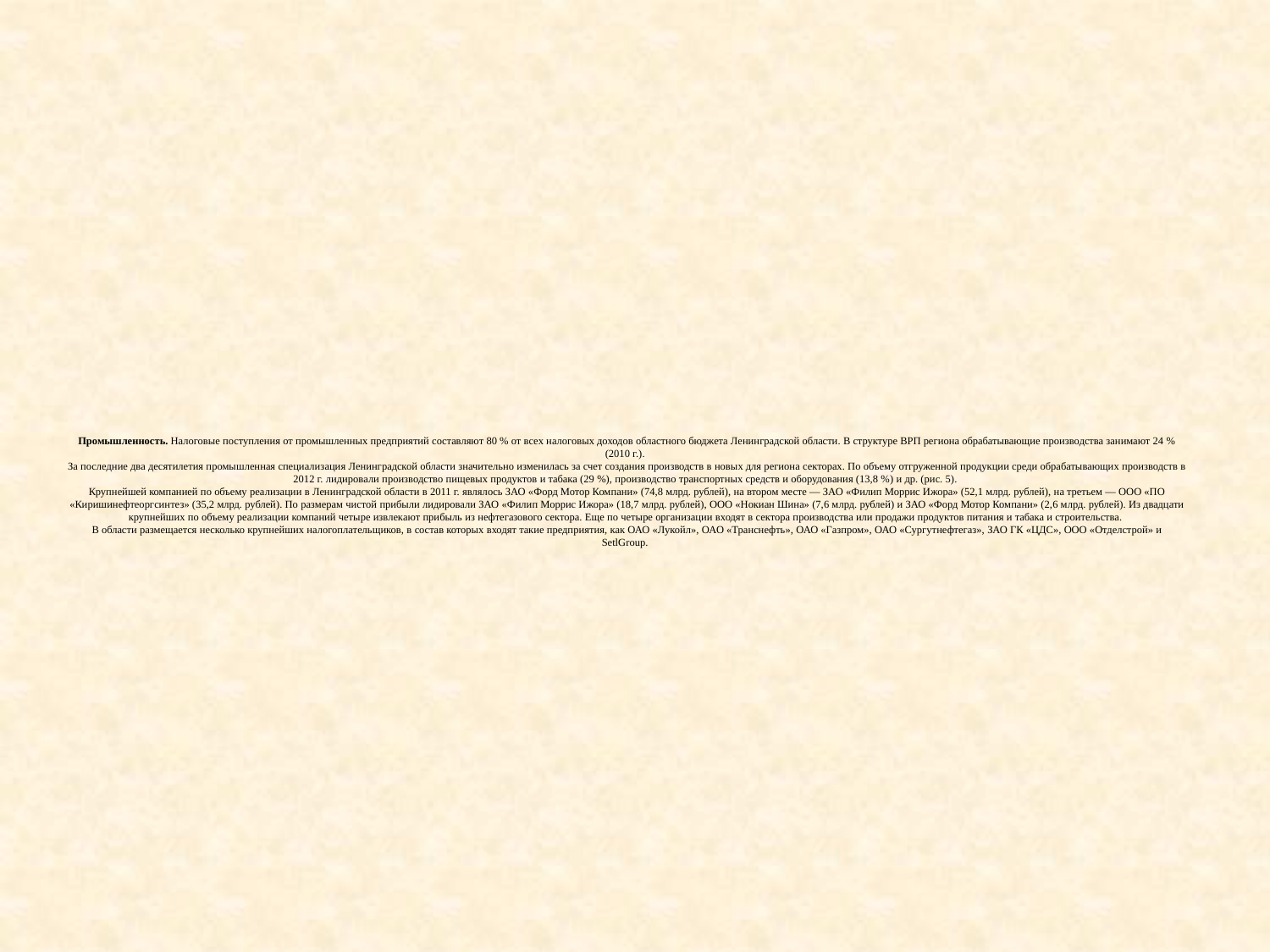

# Промышленность. Налоговые поступления от промышленных предприятий составляют 80 % от всех налоговых доходов областного бюджета Ленинградской области. В структуре ВРП региона обрабатывающие производства занимают 24 % (2010 г.). За последние два десятилетия промышленная специализация Ленинградской области значительно изменилась за счет создания производств в новых для региона секторах. По объему отгруженной продукции среди обрабатывающих производств в 2012 г. лидировали производство пищевых продуктов и табака (29 %), производство транспортных средств и оборудования (13,8 %) и др. (рис. 5). Крупнейшей компанией по объему реализации в Ленинградской области в 2011 г. являлось ЗАО «Форд Мотор Компани» (74,8 млрд. рублей), на втором месте — ЗАО «Филип Моррис Ижора» (52,1 млрд. рублей), на третьем — ООО «ПО «Киришинефтеоргсинтез» (35,2 млрд. рублей). По размерам чистой прибыли лидировали ЗАО «Филип Моррис Ижора» (18,7 млрд. рублей), ООО «Нокиан Шина» (7,6 млрд. рублей) и ЗАО «Форд Мотор Компани» (2,6 млрд. рублей). Из двадцати крупнейших по объему реализации компаний четыре извлекают прибыль из нефтегазового сектора. Еще по четыре организации входят в сектора производства или продажи продуктов питания и табака и строительства. В области размещается несколько крупнейших налогоплательщиков, в состав которых входят такие предприятия, как ОАО «Лукойл», ОАО «Транснефть», ОАО «Газпром», ОАО «Сургутнефтегаз», ЗАО ГК «ЦДС», ООО «Отделстрой» и SetlGroup.